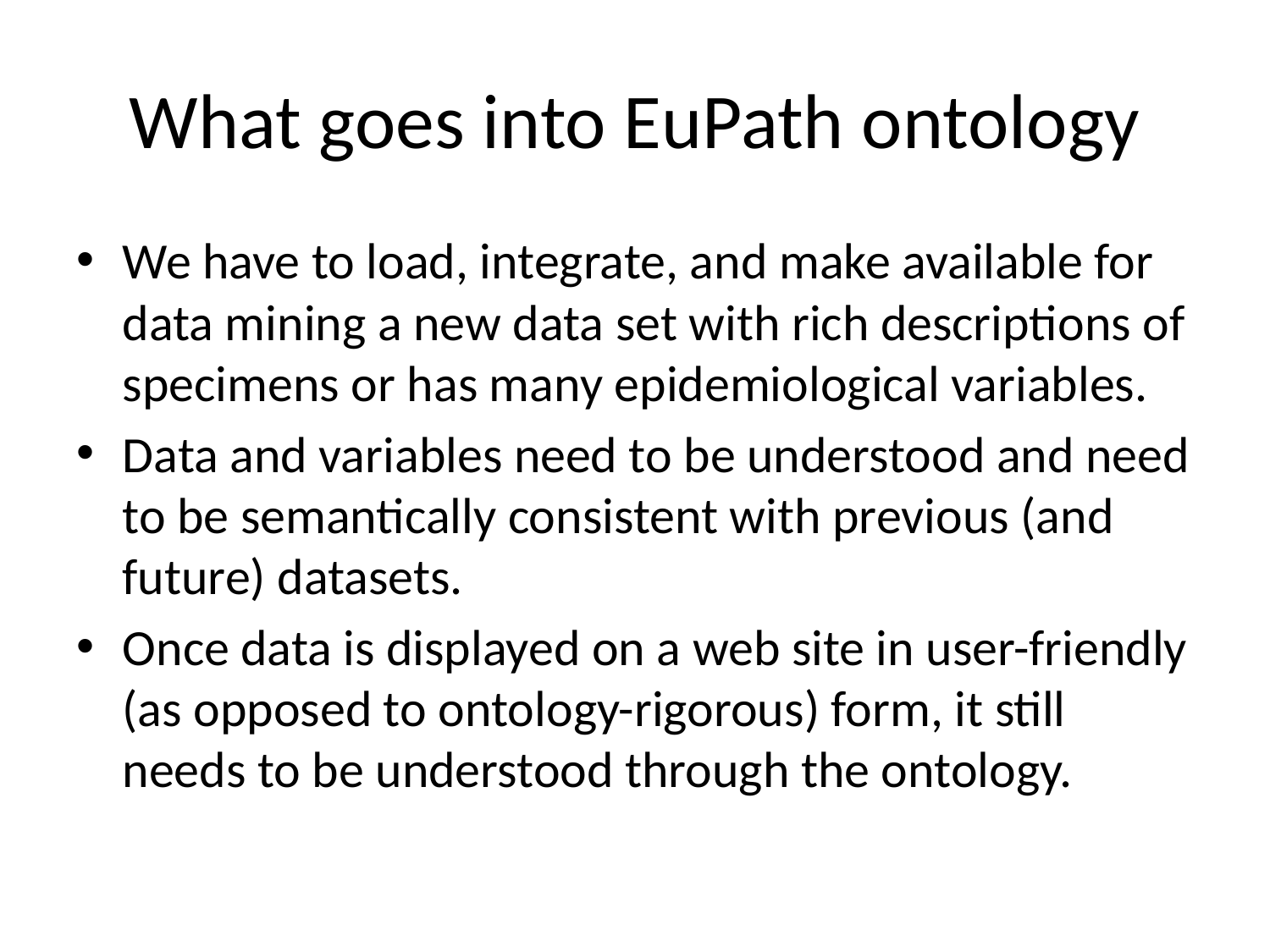

# What goes into EuPath ontology
We have to load, integrate, and make available for data mining a new data set with rich descriptions of specimens or has many epidemiological variables.
Data and variables need to be understood and need to be semantically consistent with previous (and future) datasets.
Once data is displayed on a web site in user-friendly (as opposed to ontology-rigorous) form, it still needs to be understood through the ontology.